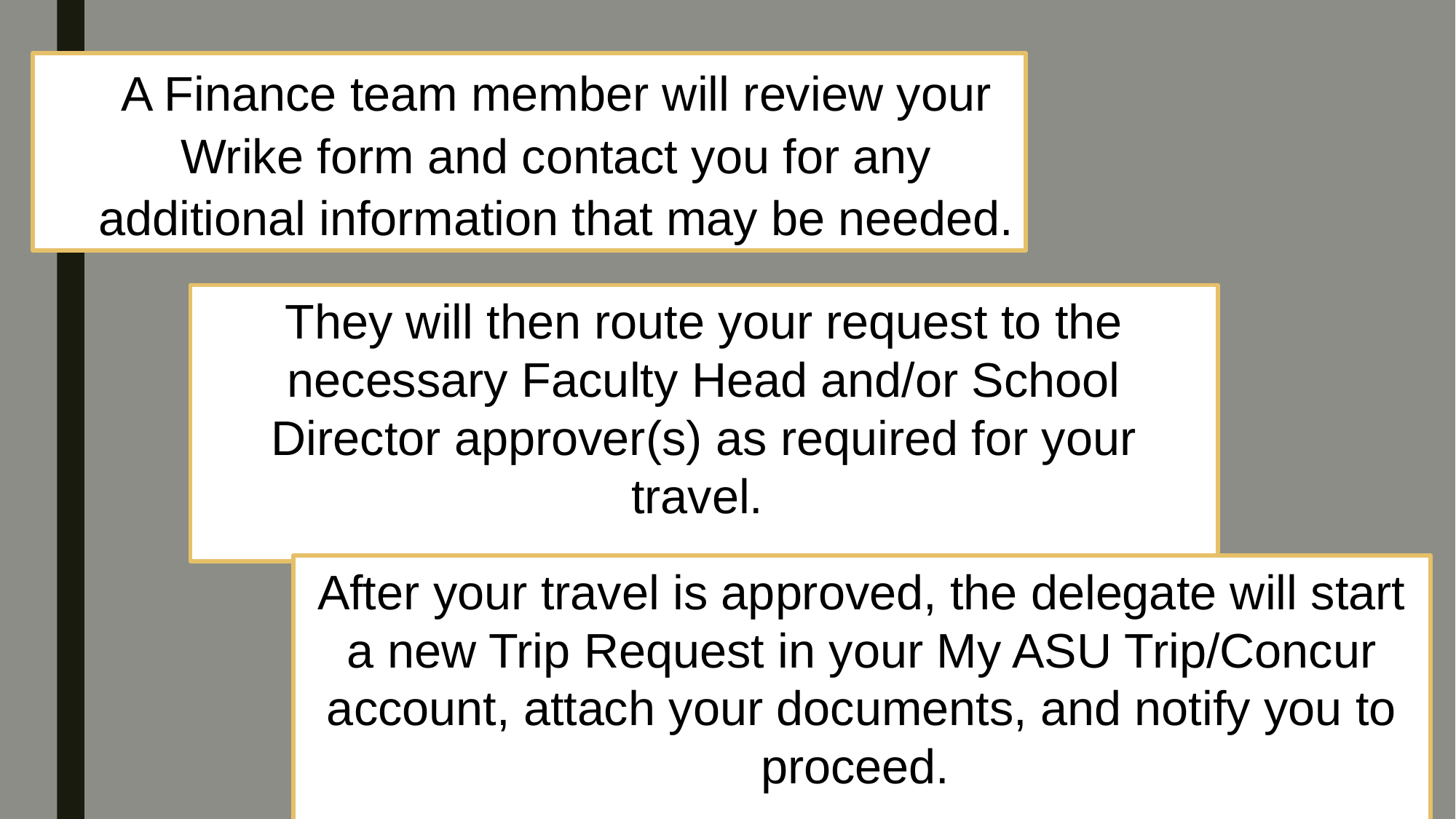

A Finance team member will review your Wrike form and contact you for any additional information that may be needed.
They will then route your request to the necessary Faculty Head and/or School Director approver(s) as required for your travel.

After your travel is approved, the delegate will start a new Trip Request in your My ASU Trip/Concur account, attach your documents, and notify you to proceed.